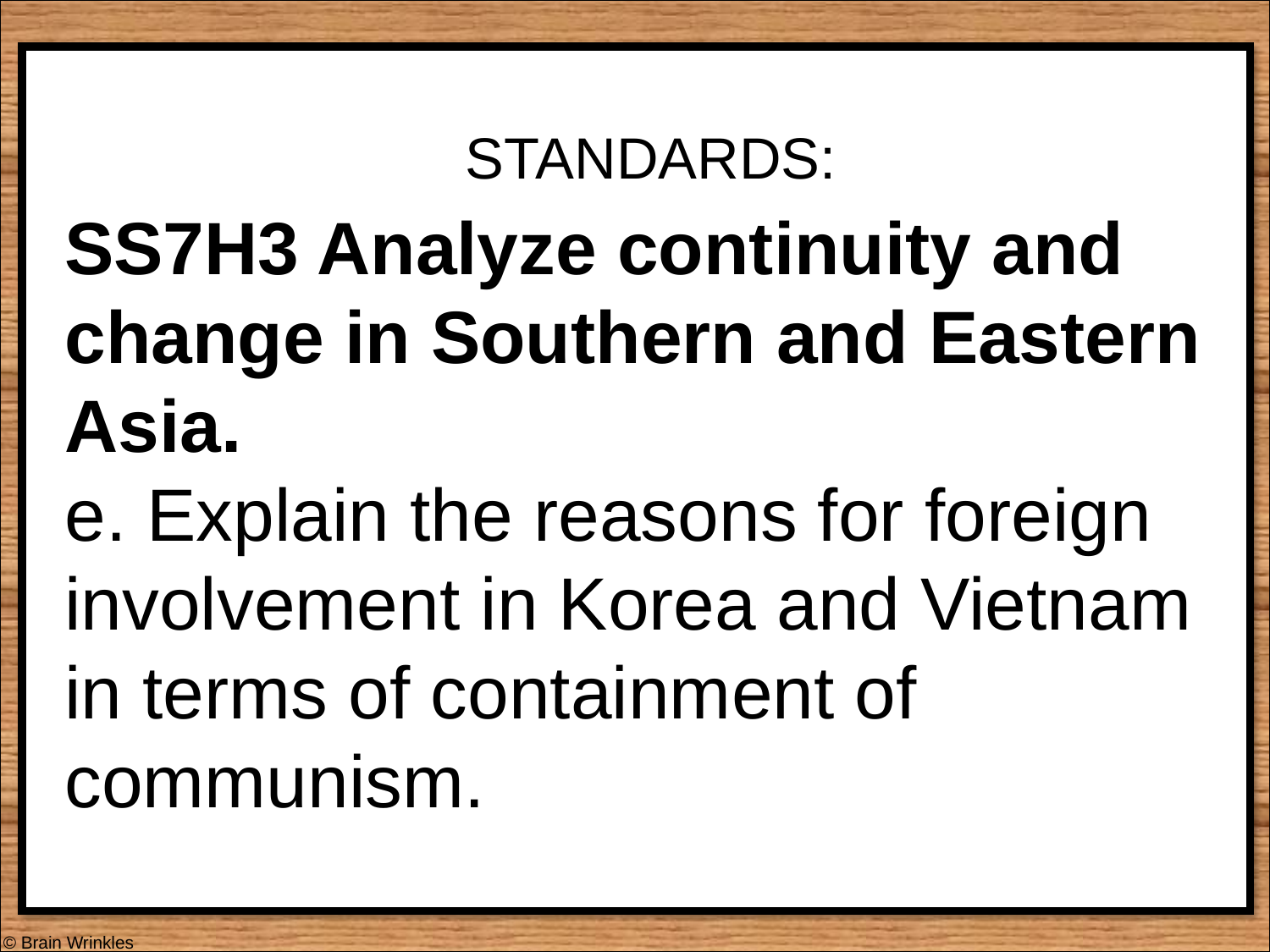

STANDARDS:
SS7H3 Analyze continuity and change in Southern and Eastern Asia.
e. Explain the reasons for foreign involvement in Korea and Vietnam in terms of containment of communism.

© Brain Wrinkles